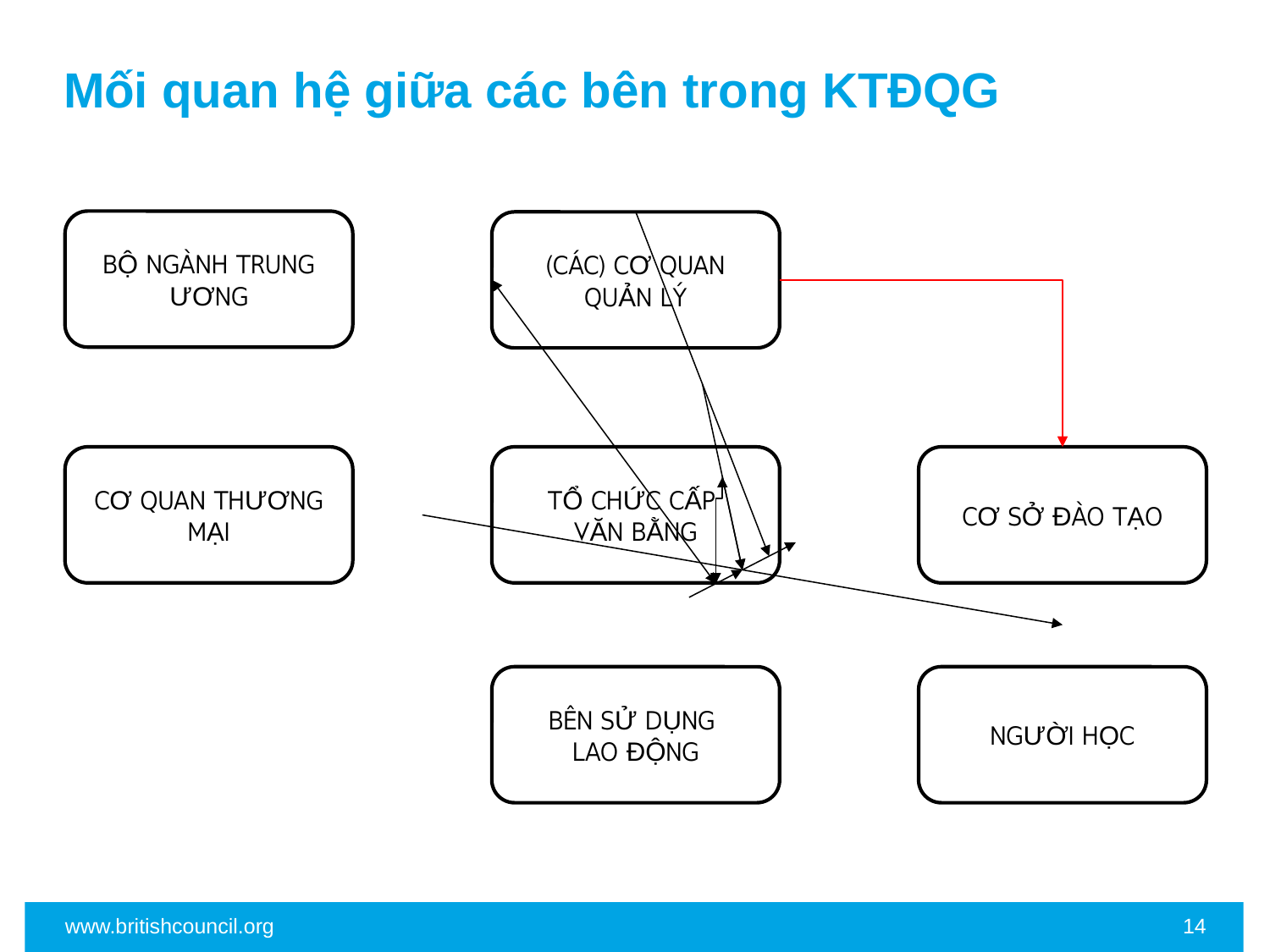

# Mối quan hệ giữa các bên trong KTĐQG
BỘ NGÀNH TRUNG ƯƠNG
(CÁC) CƠ QUAN QUẢN LÝ
CƠ QUAN THƯƠNG MẠI
TỔ CHỨC CẤP
VĂN BẰNG
CƠ SỞ ĐÀO TẠO
BÊN SỬ DỤNG
LAO ĐỘNG
NGƯỜI HỌC
www.britishcouncil.org
14